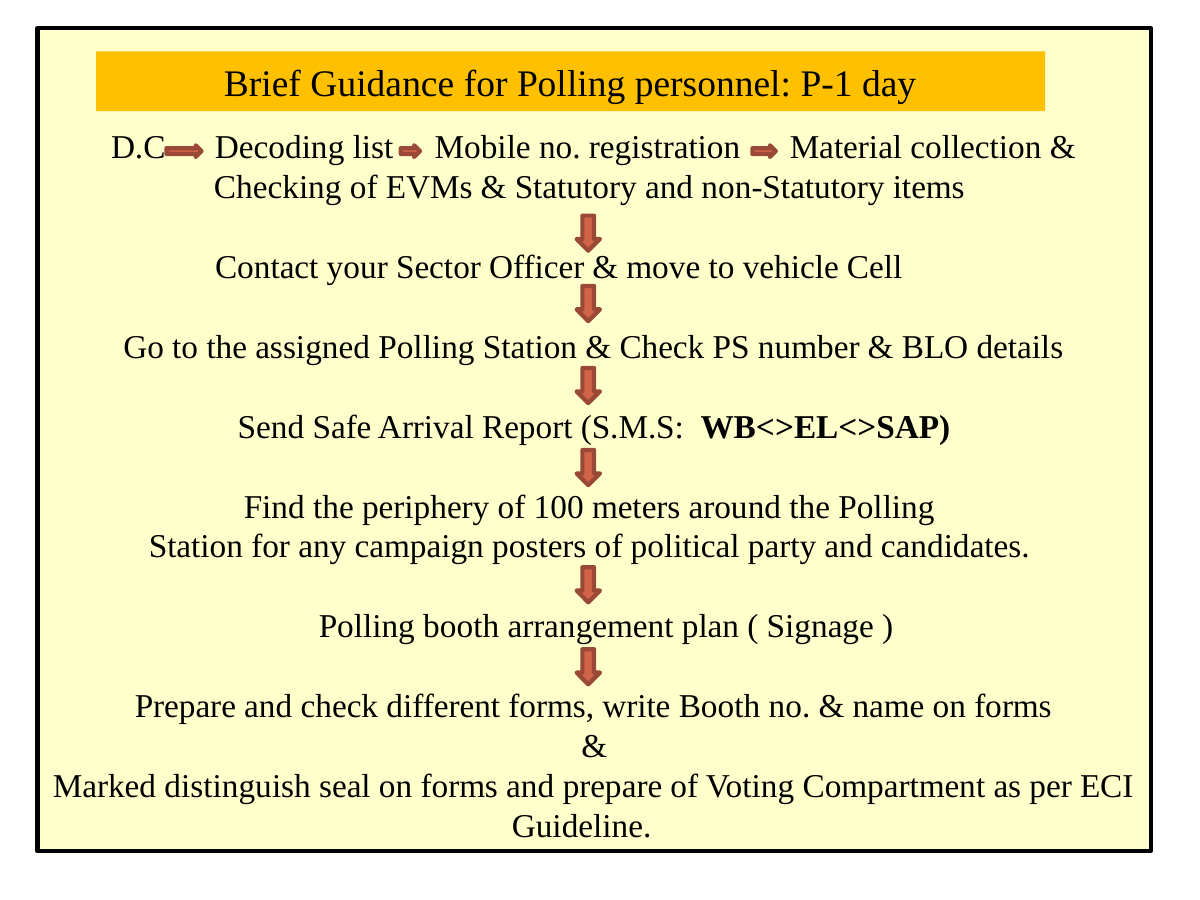

D.C      Decoding list     Mobile no. registration      Material collection &
Checking of EVMs & Statutory and non-Statutory items
Contact your Sector Officer & move to vehicle Cell

Go to the assigned Polling Station & Check PS number & BLO details

Send Safe Arrival Report (S.M.S:  WB<>EL<>SAP)

Find the periphery of 100 meters around the Polling
Station for any campaign posters of political party and candidates.

   Polling booth arrangement plan ( Signage )

Prepare and check different forms, write Booth no. & name on forms
&
Marked distinguish seal on forms and prepare of Voting Compartment as per ECI Guideline.

Brief Guidance for Polling personnel: P-1 day